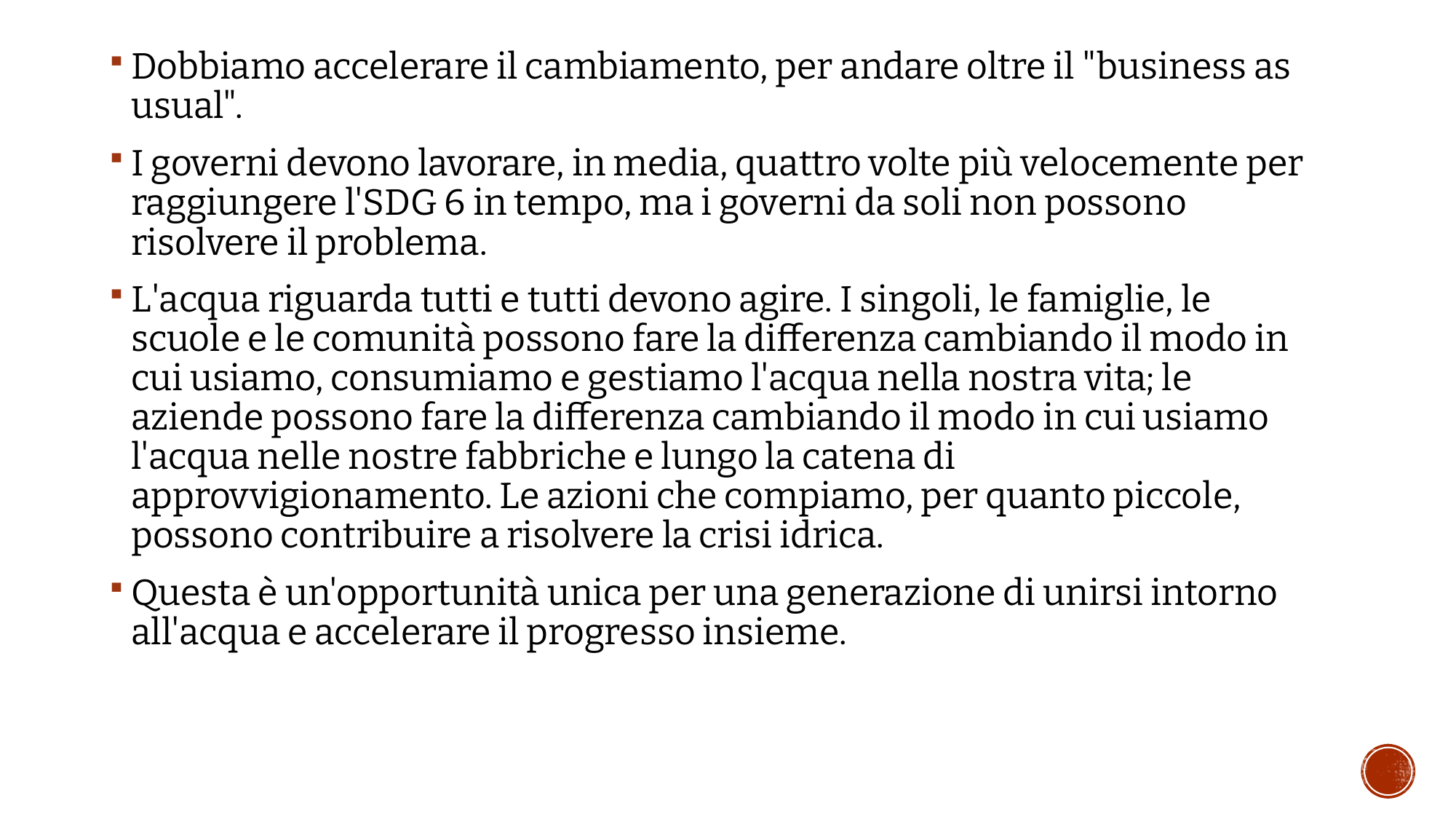

Dobbiamo accelerare il cambiamento, per andare oltre il "business as usual".
I governi devono lavorare, in media, quattro volte più velocemente per raggiungere l'SDG 6 in tempo, ma i governi da soli non possono risolvere il problema.
L'acqua riguarda tutti e tutti devono agire. I singoli, le famiglie, le scuole e le comunità possono fare la differenza cambiando il modo in cui usiamo, consumiamo e gestiamo l'acqua nella nostra vita; le aziende possono fare la differenza cambiando il modo in cui usiamo l'acqua nelle nostre fabbriche e lungo la catena di approvvigionamento. Le azioni che compiamo, per quanto piccole, possono contribuire a risolvere la crisi idrica.
Questa è un'opportunità unica per una generazione di unirsi intorno all'acqua e accelerare il progresso insieme.